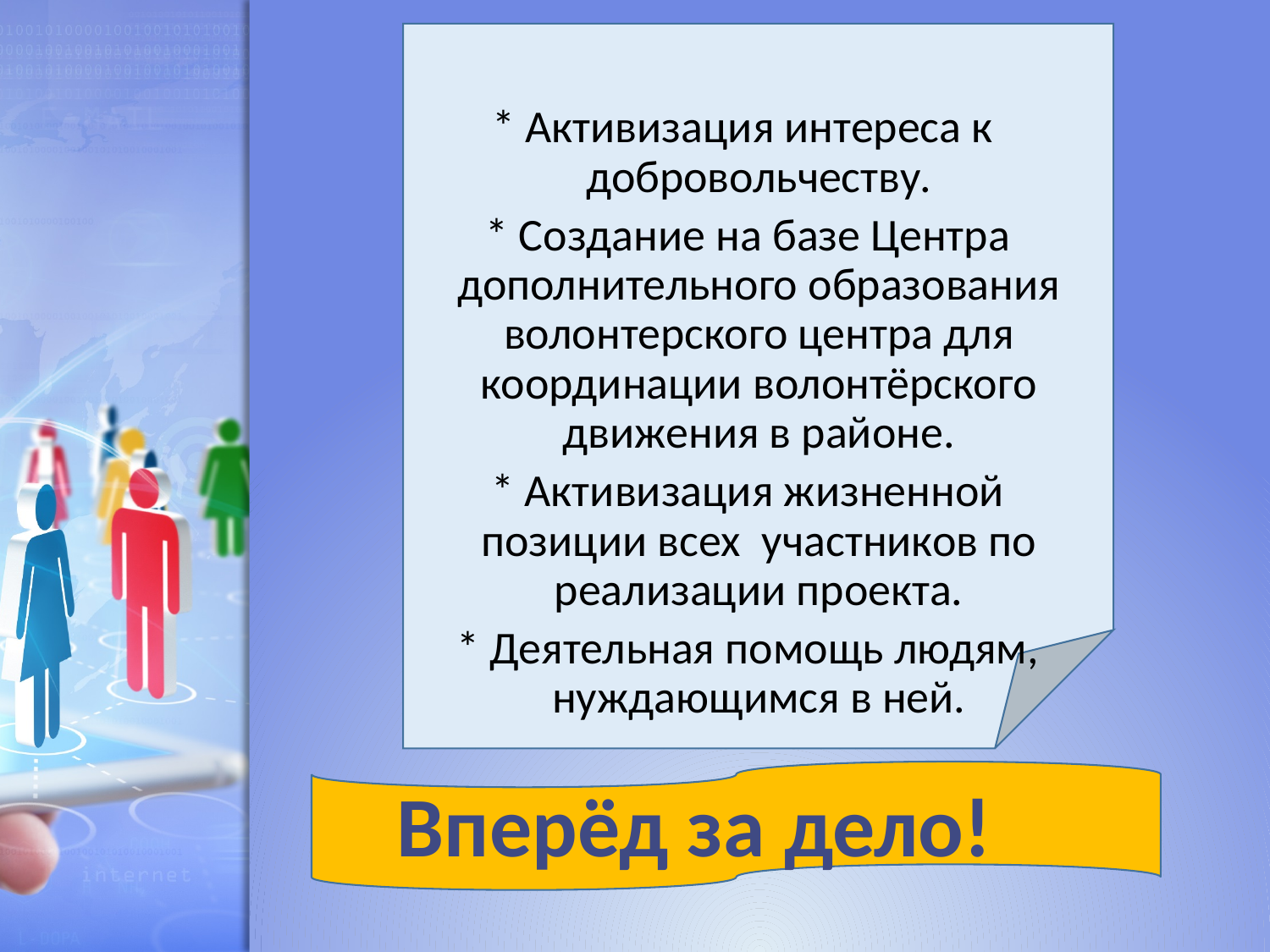

#

* Активизация интереса к  добровольчеству.
* Создание на базе Центра дополнительного образования волонтерского центра для координации волонтёрского движения в районе.
* Активизация жизненной позиции всех  участников по реализации проекта.
* Деятельная помощь людям, нуждающимся в ней.

Вперёд за дело!